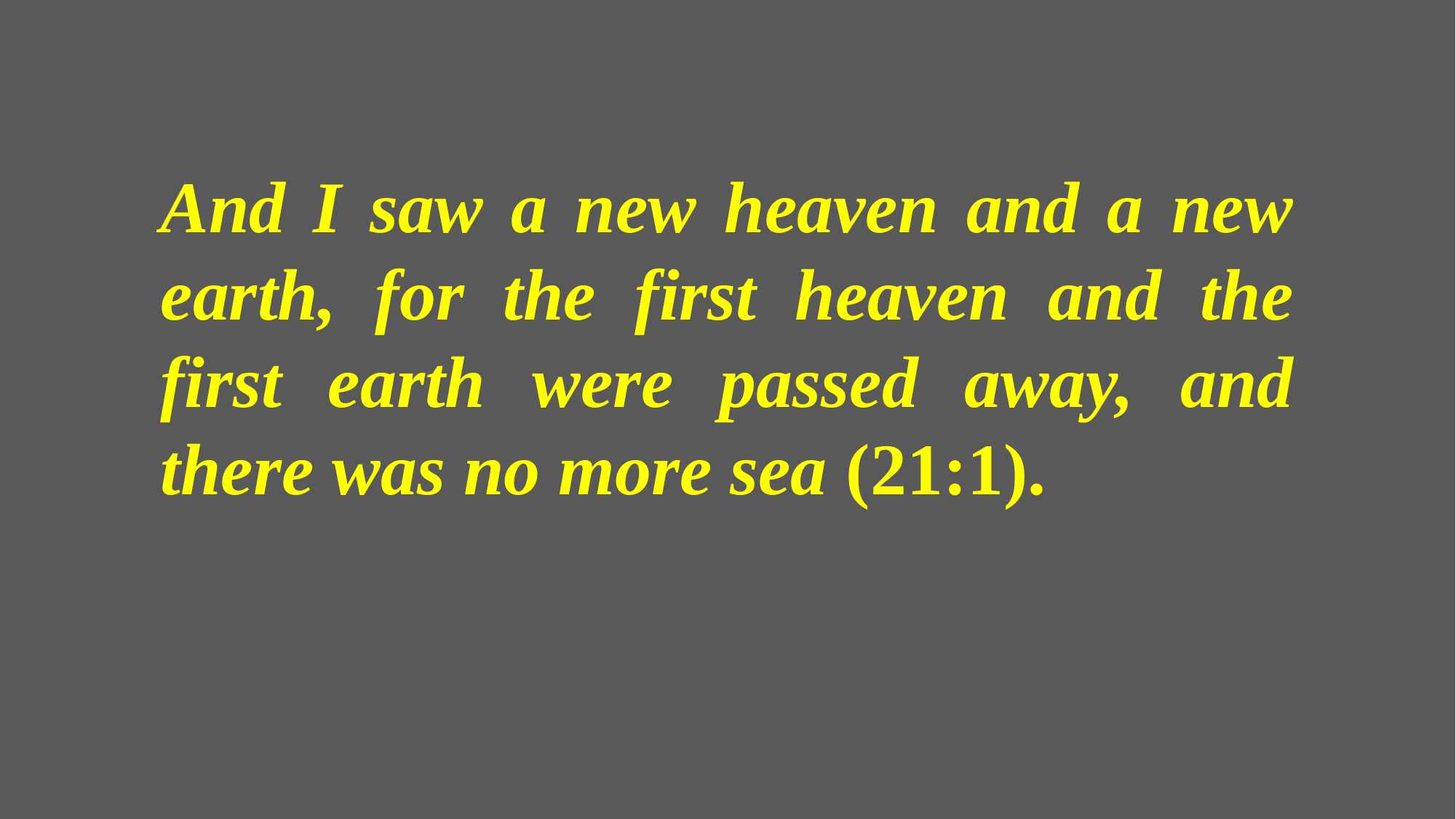

And I saw a new heaven and a new earth, for the first heaven and the first earth were passed away, and there was no more sea (21:1).